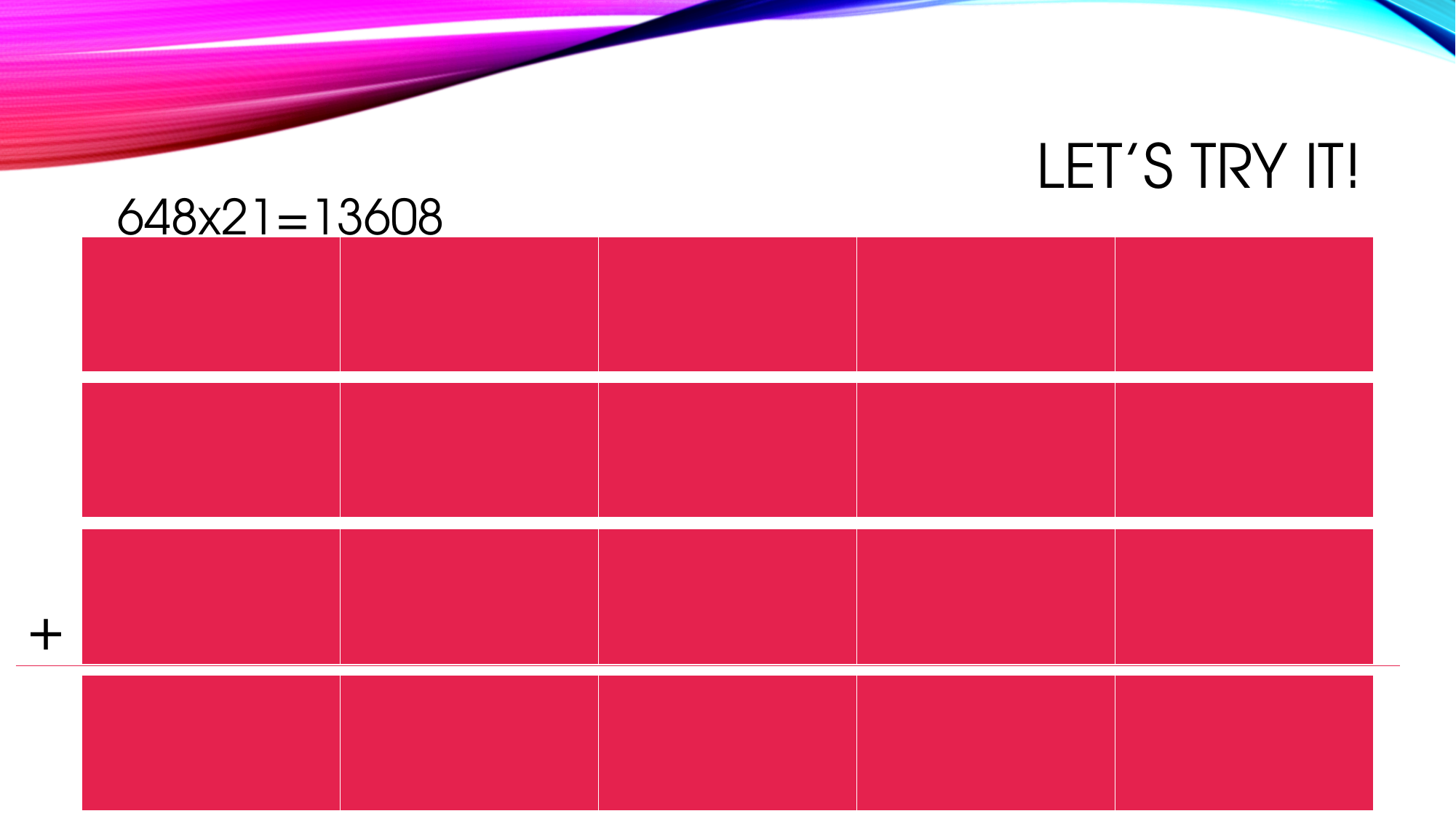

# Let’s try it!
648x21=13608
|  |  |  |  |  |
| --- | --- | --- | --- | --- |
|  |  |  |  |  |
| --- | --- | --- | --- | --- |
|  |  |  |  |  |
| --- | --- | --- | --- | --- |
+
|  |  |  |  |  |
| --- | --- | --- | --- | --- |